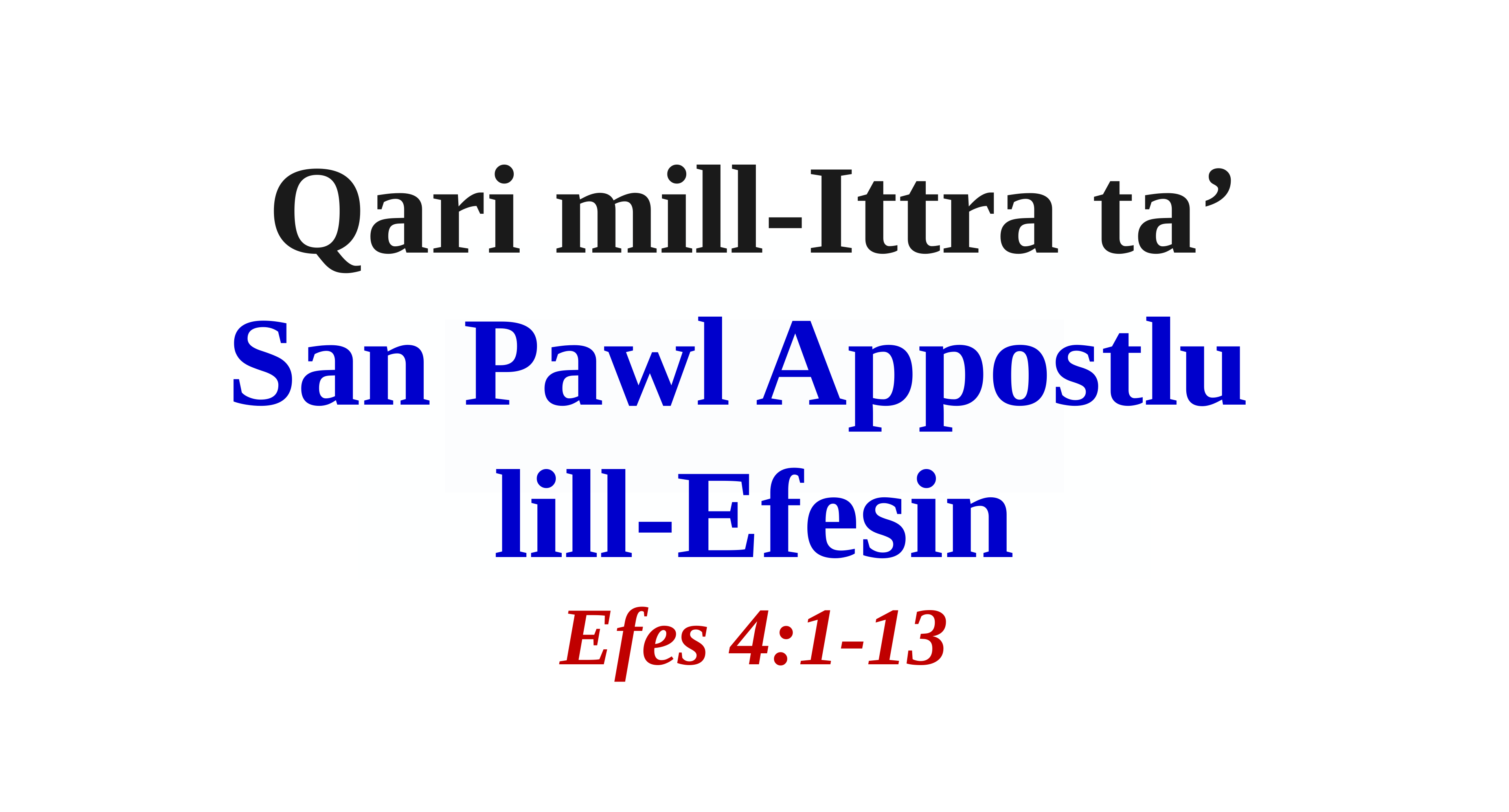

# Qari mill-Ittra ta’ San Pawl Appostlu lill-Efesin Efes 4:1-13